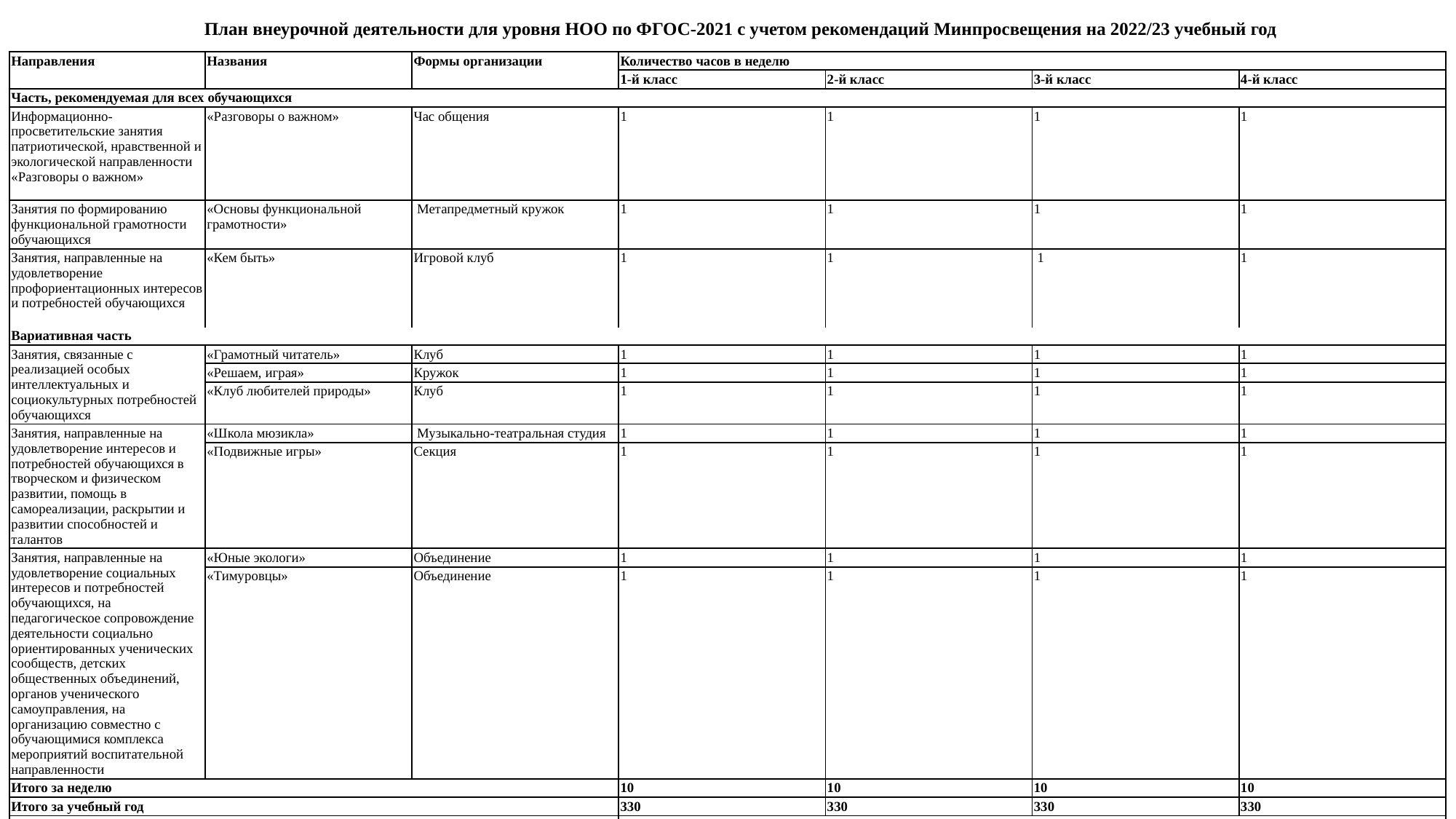

План внеурочной деятельности для уровня НОО по ФГОС-2021 с учетом рекомендаций Минпросвещения на 2022/23 учебный год

| Направления | Названия | Формы организации | Количество часов в неделю |  |  |  |
| --- | --- | --- | --- | --- | --- | --- |
|  |  |  | 1-й класс | 2-й класс | 3-й класс | 4-й класс |
| Часть, рекомендуемая для всех обучающихся |  |  |  |  |  |  |
| Информационно-просветительские занятия патриотической, нравственной и экологической направленности «Разговоры о важном» | «Разговоры о важном» | Час общения | 1 | 1 | 1 | 1 |
| Занятия по формированию функциональной грамотности обучающихся | «Основы функциональной грамотности» | Метапредметный кружок | 1 | 1 | 1 | 1 |
| Занятия, направленные на удовлетворение профориентационных интересов и потребностей обучающихся | «Кем быть» | Игровой клуб | 1 | 1 | 1 | 1 |
| Вариативная часть |  |  |  |  |  |  |
| Занятия, связанные с реализацией особых интеллектуальных и социокультурных потребностей обучающихся | «Грамотный читатель» | Клуб | 1 | 1 | 1 | 1 |
|  | «Решаем, играя» | Кружок | 1 | 1 | 1 | 1 |
|  | «Клуб любителей природы» | Клуб | 1 | 1 | 1 | 1 |
| Занятия, направленные на удовлетворение интересов и потребностей обучающихся в творческом и физическом развитии, помощь в самореализации, раскрытии и развитии способностей и талантов | «Школа мюзикла» | Музыкально-театральная студия | 1 | 1 | 1 | 1 |
|  | «Подвижные игры» | Секция | 1 | 1 | 1 | 1 |
| Занятия, направленные на удовлетворение социальных интересов и потребностей обучающихся, на педагогическое сопровождение деятельности социально ориентированных ученических сообществ, детских общественных объединений, органов ученического самоуправления, на организацию совместно с обучающимися комплекса мероприятий воспитательной направленности | «Юные экологи» | Объединение | 1 | 1 | 1 | 1 |
|  | «Тимуровцы» | Объединение | 1 | 1 | 1 | 1 |
| Итого за неделю |  |  | 10 | 10 | 10 | 10 |
| Итого за учебный год |  |  | 330 | 330 | 330 | 330 |
| Итого за уровень образования |  |  | 1320 |  |  |  |